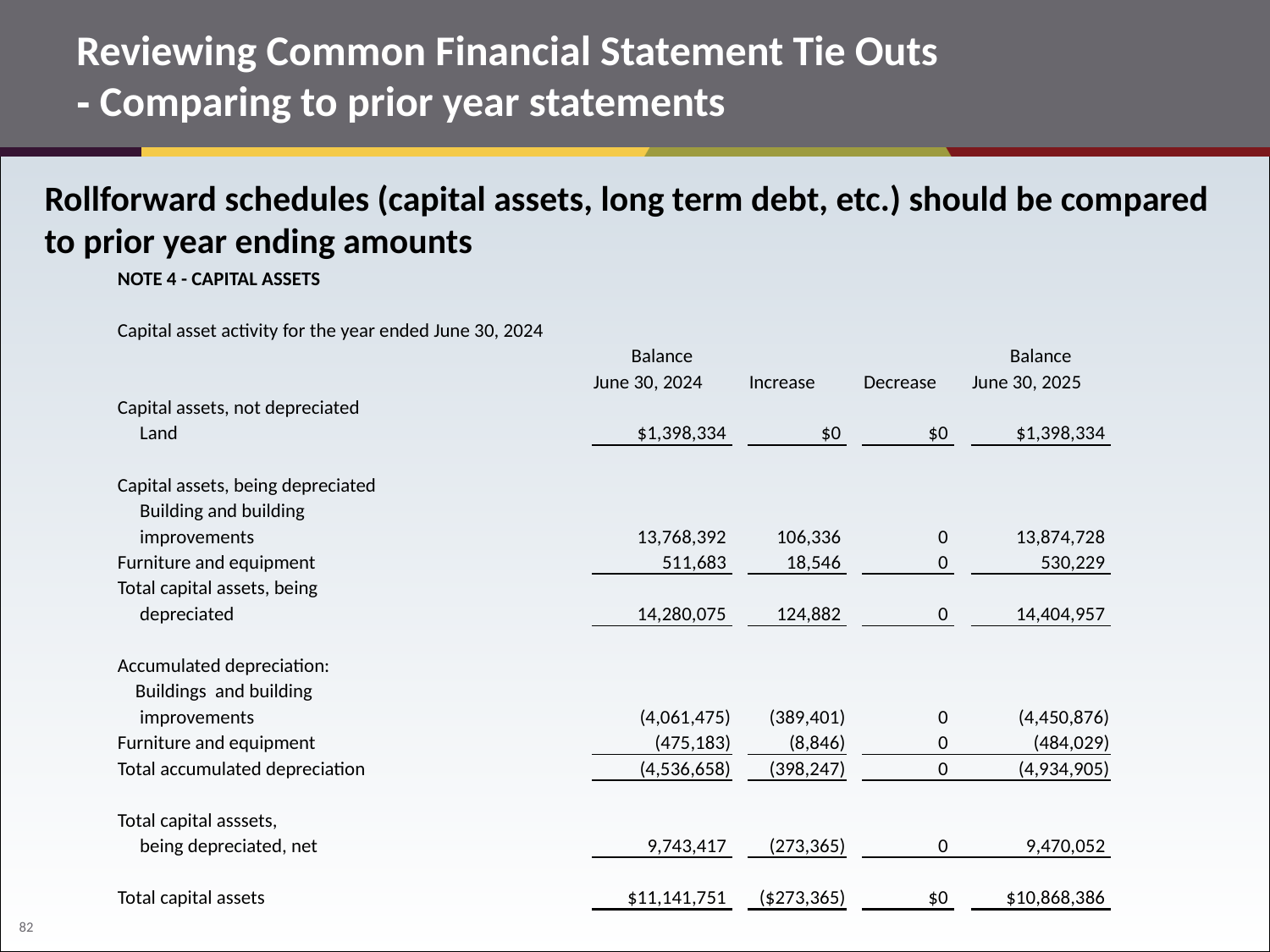

# Reviewing Common Financial Statement Tie Outs ‐ Comparing to prior year statements
Rollforward schedules (capital assets, long term debt, etc.) should be compared to prior year ending amounts

| NOTE 4 - CAPITAL ASSETS |  |  |  |  |  |  |  |  |  |  |  |
| --- | --- | --- | --- | --- | --- | --- | --- | --- | --- | --- | --- |
|  |  |  |  |  |  |  |  |  |  |  |  |
| Capital asset activity for the year ended June 30, 2024 |  |  |  |  |  |  |  |  |  |  |  |
|  |  |  |  |  | Balance |  |  |  |  |  | Balance |
|  |  |  |  |  | June 30, 2024 |  | Increase |  | Decrease |  | June 30, 2025 |
| Capital assets, not depreciated |  |  |  |  |  |  |  |  |  |  |  |
| Land |  |  |  |  | $1,398,334 |  | $0 |  | $0 |  | $1,398,334 |
|  |  |  |  |  |  |  |  |  |  |  |  |
| Capital assets, being depreciated |  |  |  |  |  |  |  |  |  |  |  |
| Building and building |  |  |  |  |  |  |  |  |  |  |  |
| improvements |  |  |  |  | 13,768,392 |  | 106,336 |  | 0 |  | 13,874,728 |
| Furniture and equipment |  |  |  |  | 511,683 |  | 18,546 |  | 0 |  | 530,229 |
| Total capital assets, being |  |  |  |  |  |  |  |  |  |  |  |
| depreciated |  |  |  |  | 14,280,075 |  | 124,882 |  | 0 |  | 14,404,957 |
|  |  |  |  |  |  |  |  |  |  |  |  |
| Accumulated depreciation: |  |  |  |  |  |  |  |  |  |  |  |
| Buildings and building |  |  |  |  |  |  |  |  |  |  |  |
| improvements |  |  |  |  | (4,061,475) |  | (389,401) |  | 0 |  | (4,450,876) |
| Furniture and equipment |  |  |  |  | (475,183) |  | (8,846) |  | 0 |  | (484,029) |
| Total accumulated depreciation |  |  |  |  | (4,536,658) |  | (398,247) |  | 0 |  | (4,934,905) |
|  |  |  |  |  |  |  |  |  |  |  |  |
| Total capital asssets, |  |  |  |  |  |  |  |  |  |  |  |
| being depreciated, net |  |  |  |  | 9,743,417 |  | (273,365) |  | 0 |  | 9,470,052 |
|  |  |  |  |  |  |  |  |  |  |  |  |
| Total capital assets |  |  |  |  | $11,141,751 |  | ($273,365) |  | $0 |  | $10,868,386 |